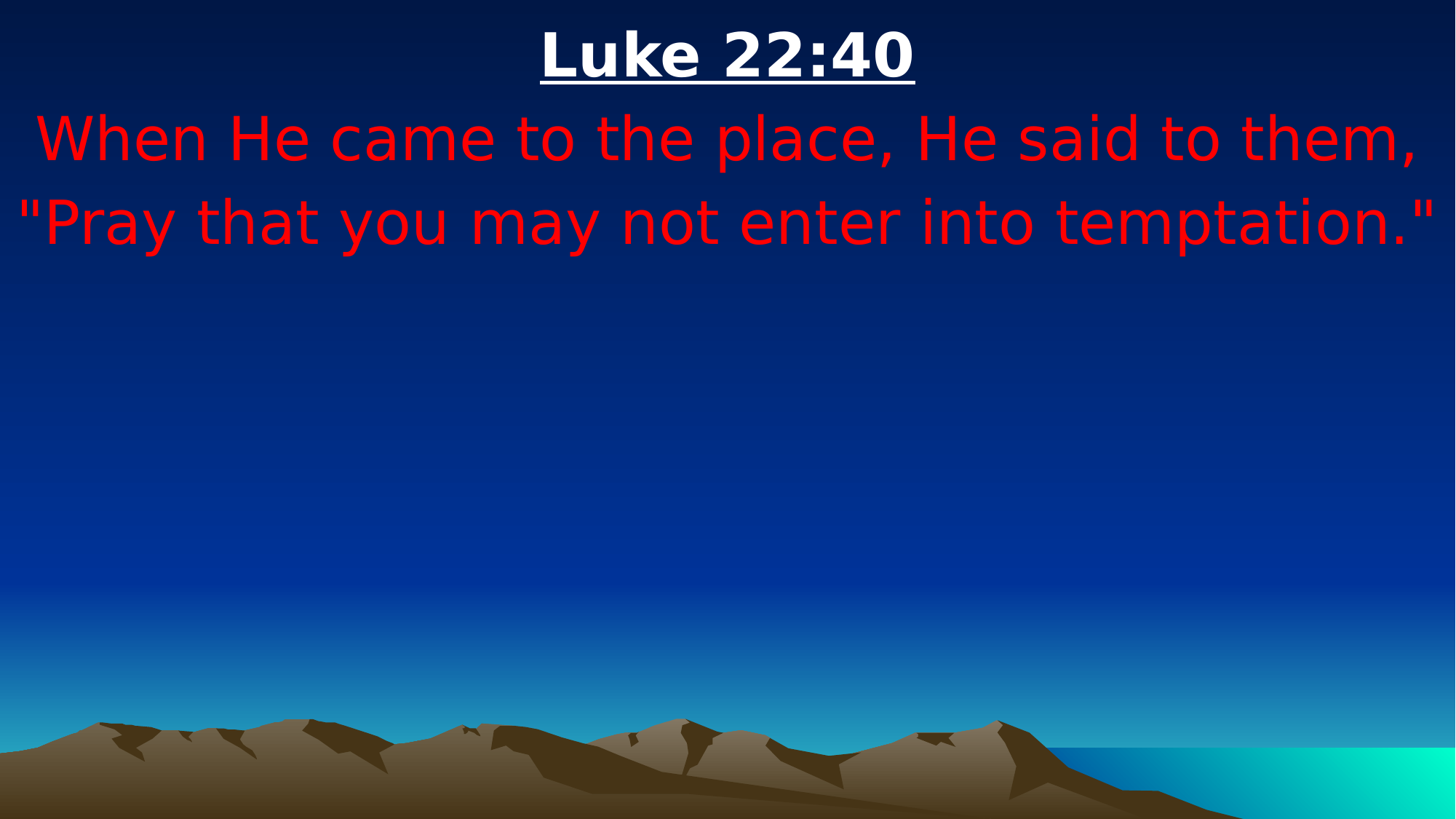

Luke 22:40
When He came to the place, He said to them, "Pray that you may not enter into temptation."